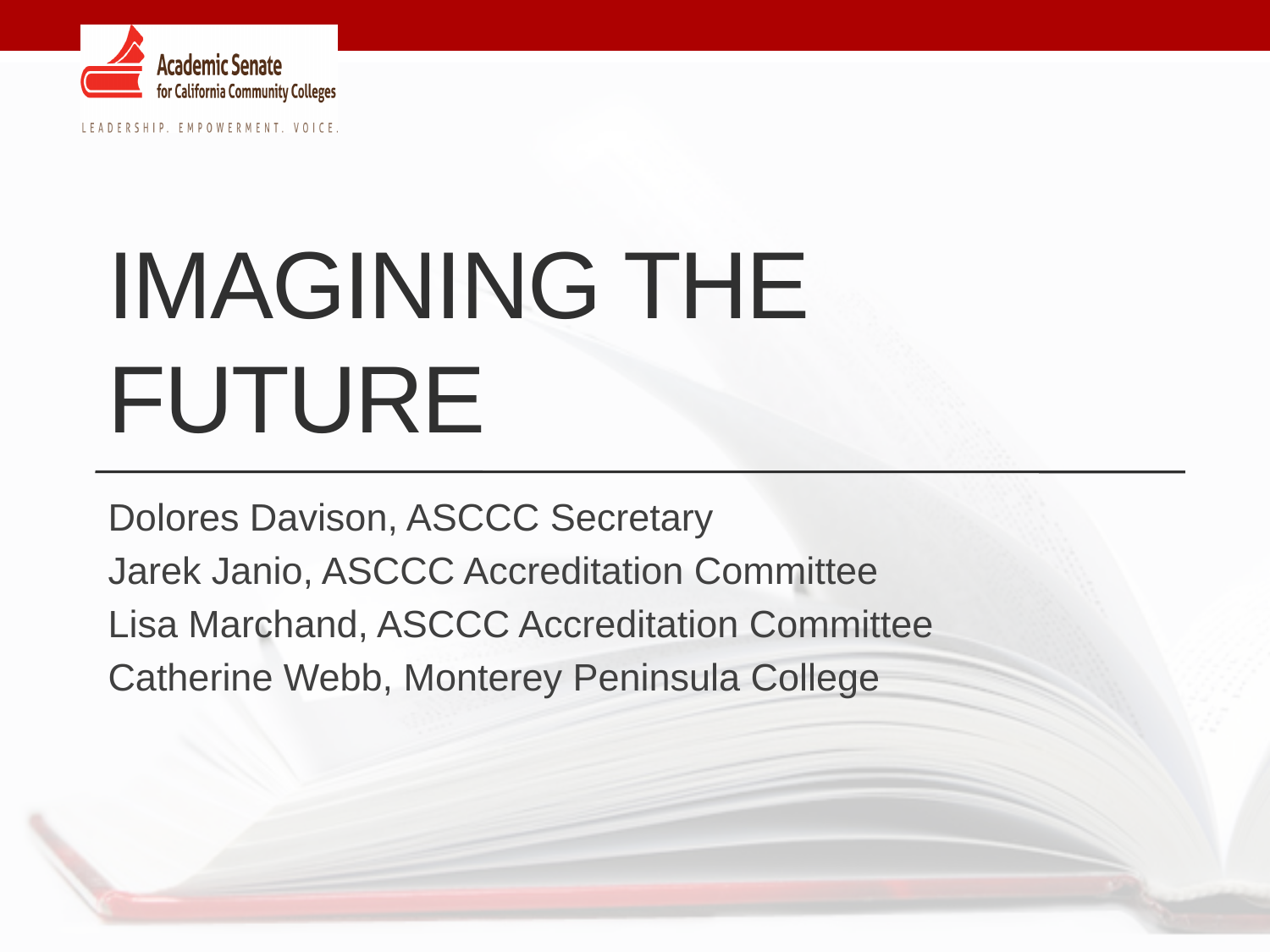

# Imagining the Future
Dolores Davison, ASCCC Secretary
Jarek Janio, ASCCC Accreditation Committee
Lisa Marchand, ASCCC Accreditation Committee
Catherine Webb, Monterey Peninsula College